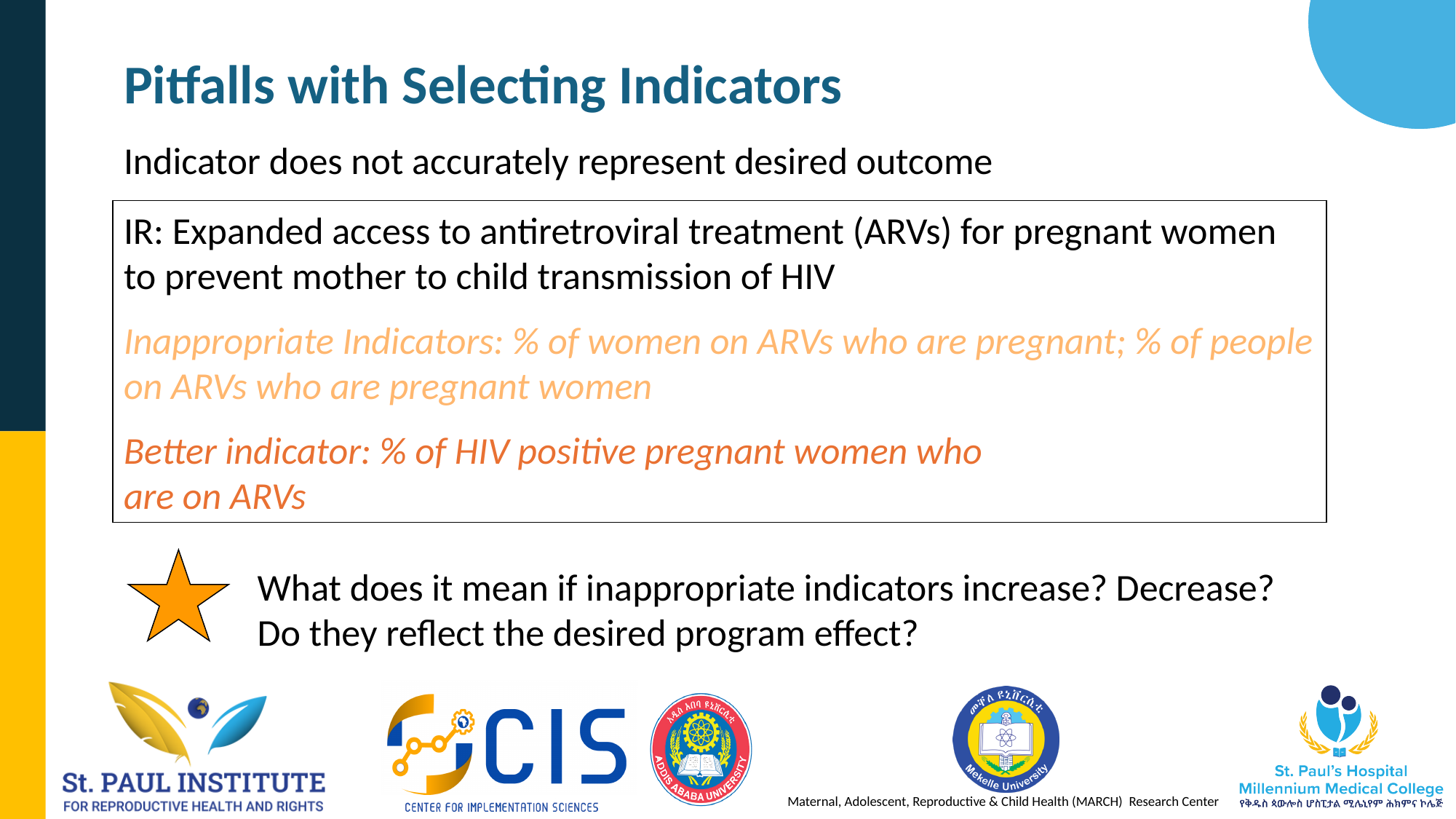

# Pitfalls with Selecting Indicators
Indicator does not accurately represent desired outcome

IR: Expanded access to antiretroviral treatment (ARVs) for pregnant women to prevent mother to child transmission of HIV
Inappropriate Indicators: % of women on ARVs who are pregnant; % of people on ARVs who are pregnant women
Better indicator: % of HIV positive pregnant women who
are on ARVs

What does it mean if inappropriate indicators increase? Decrease? Do they reflect the desired program effect?